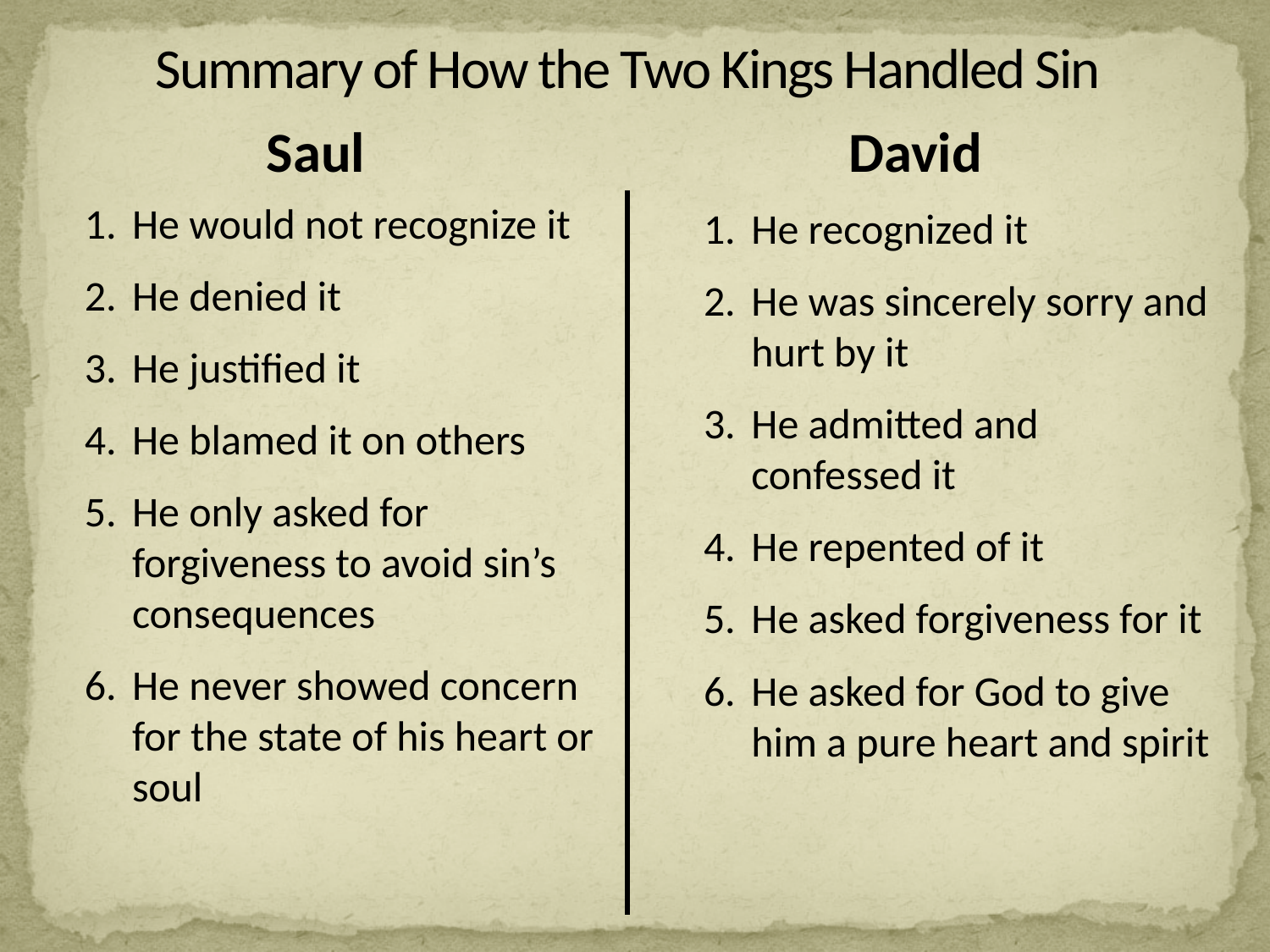

Summary of How the Two Kings Handled Sin
Saul
David
He would not recognize it
He denied it
He justified it
He blamed it on others
He only asked for forgiveness to avoid sin’s consequences
He never showed concern for the state of his heart or soul
He recognized it
He was sincerely sorry and hurt by it
He admitted and confessed it
He repented of it
He asked forgiveness for it
He asked for God to give him a pure heart and spirit